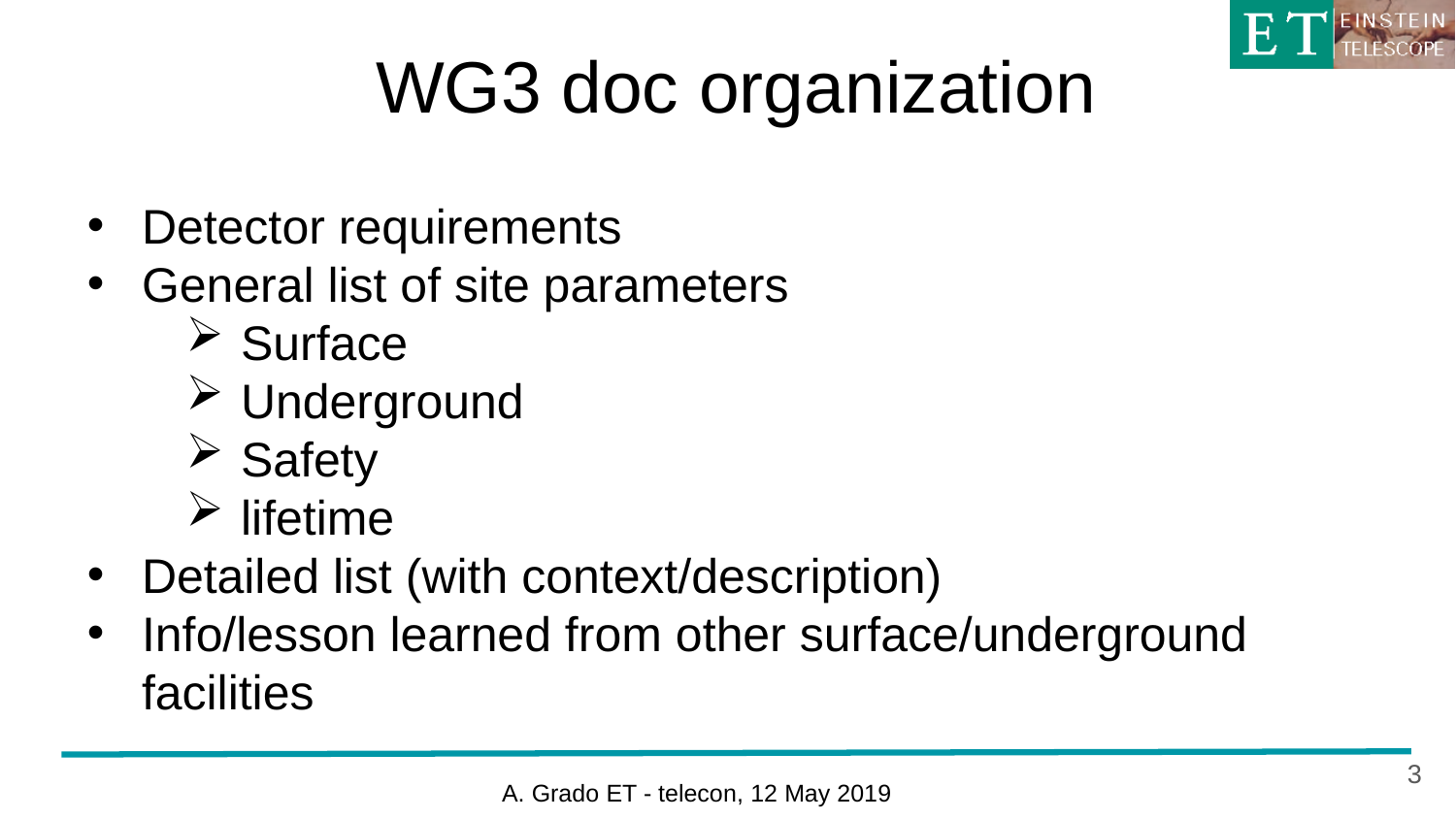

# WG3 doc organization
Detector requirements
General list of site parameters
Surface
Underground
Safety
lifetime
Detailed list (with context/description)
Info/lesson learned from other surface/underground facilities
3